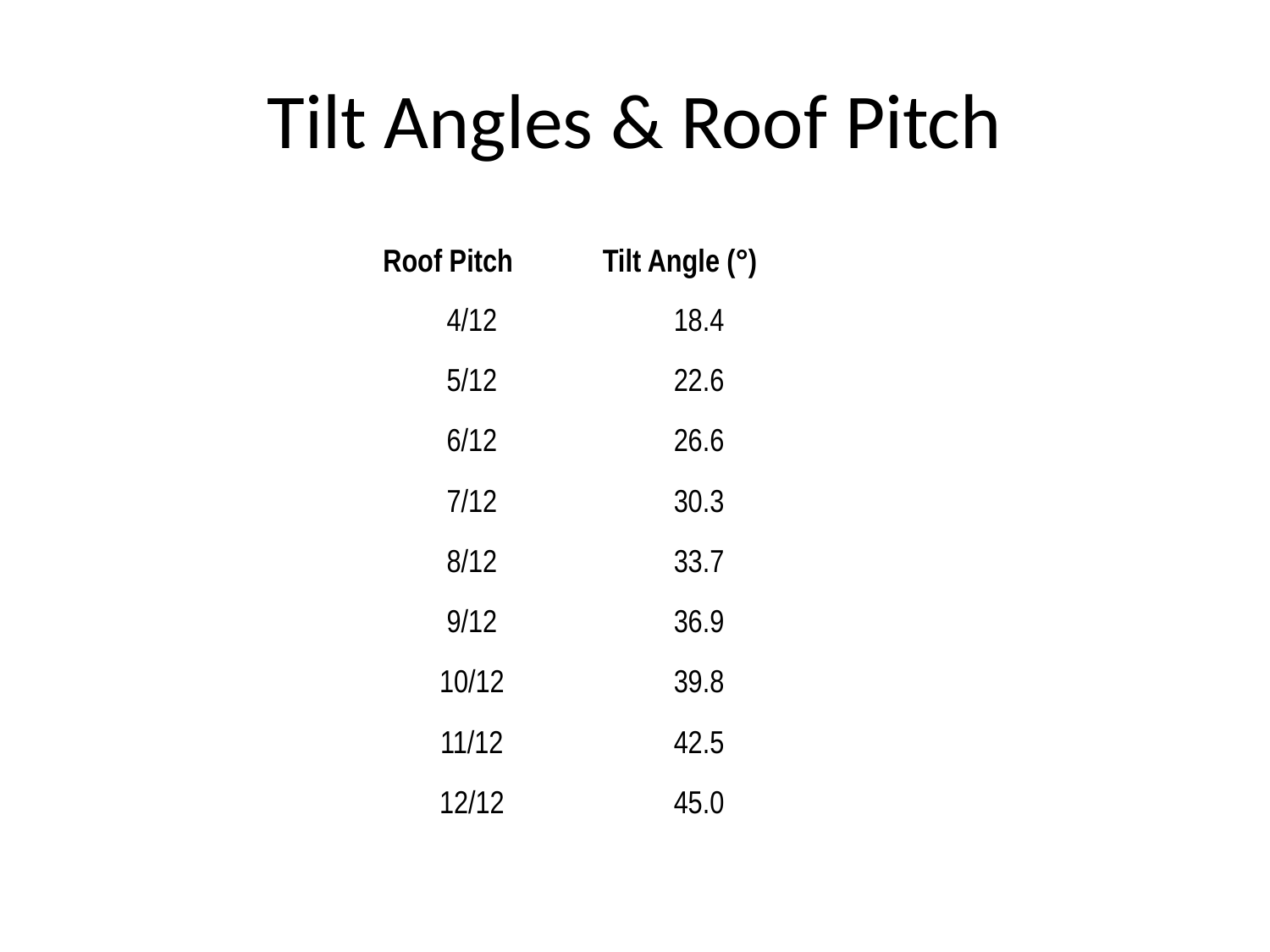

# Tilt Angles & Roof Pitch

| Roof Pitch | Tilt Angle (°) |
| --- | --- |
| 4/12 | 18.4 |
| 5/12 | 22.6 |
| 6/12 | 26.6 |
| 7/12 | 30.3 |
| 8/12 | 33.7 |
| 9/12 | 36.9 |
| 10/12 | 39.8 |
| 11/12 | 42.5 |
| 12/12 | 45.0 |